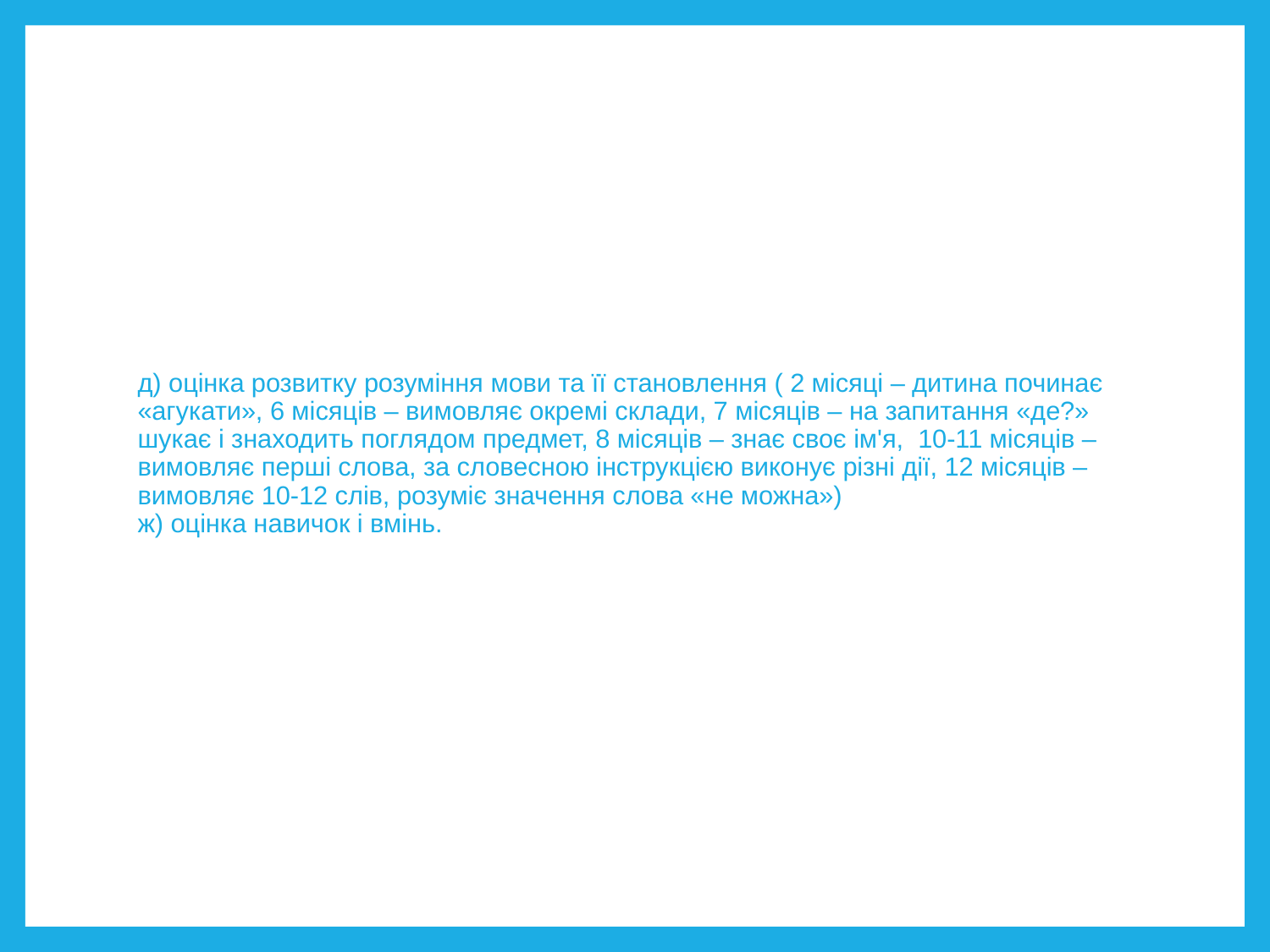

# д) оцінка розвитку розуміння мови та її становлення ( 2 місяці – дитина починає «агукати», 6 місяців – вимовляє окремі склади, 7 місяців – на запитання «де?» шукає і знаходить поглядом предмет, 8 місяців – знає своє ім'я,  10-11 місяців – вимовляє перші слова, за словесною інструкцією виконує різні дії, 12 місяців – вимовляє 10-12 слів, розуміє значення слова «не можна») ж) оцінка навичок і вмінь.